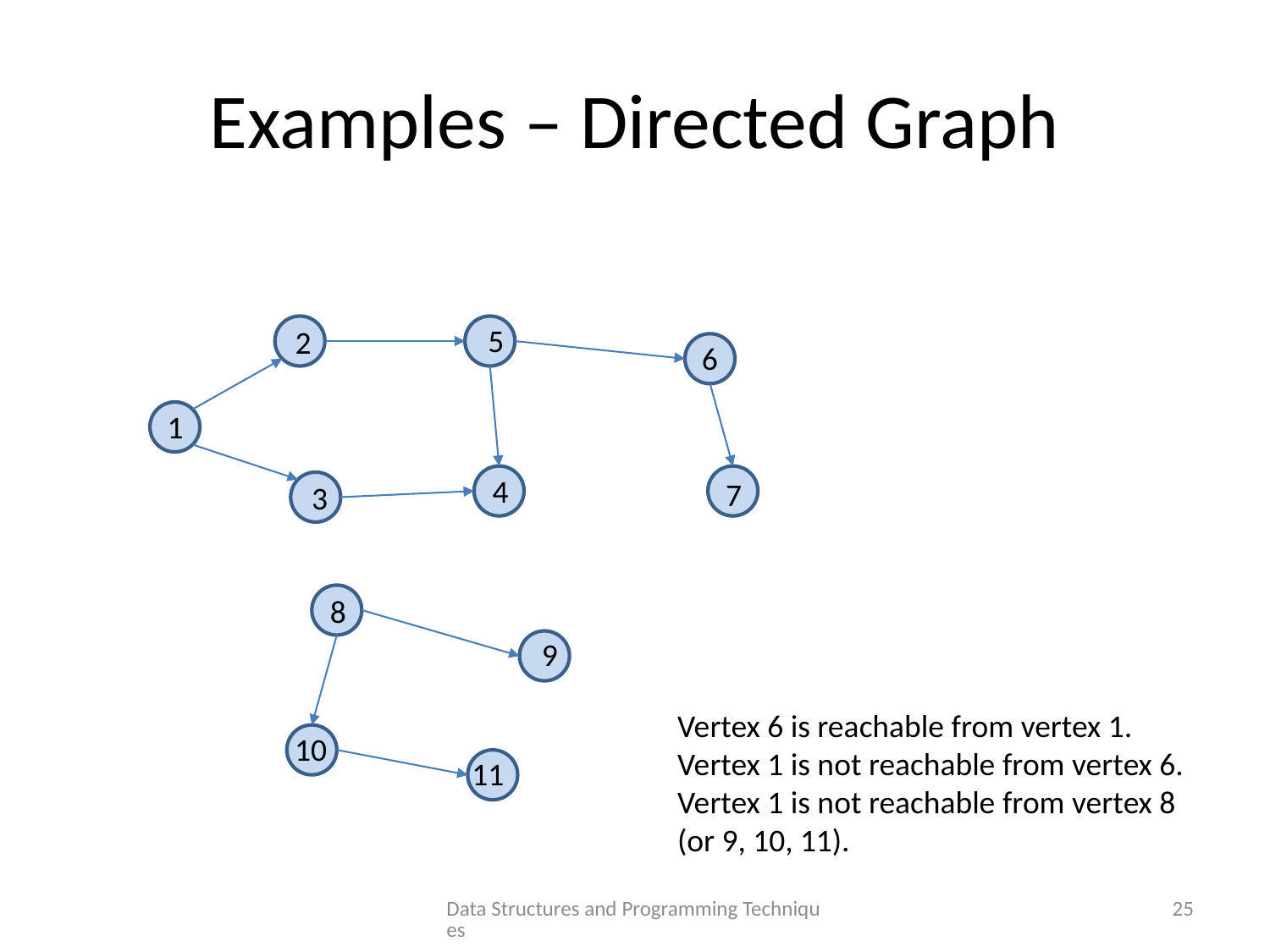

# Examples – Directed Graph

5

2

6

1

4

7

3

8
9

Vertex 6 is reachable from vertex 1.
Vertex 1 is not reachable from vertex 6.
Vertex 1 is not reachable from vertex 8 (or 9, 10, 11).
10

11

Data Structures and Programming Techniques
25